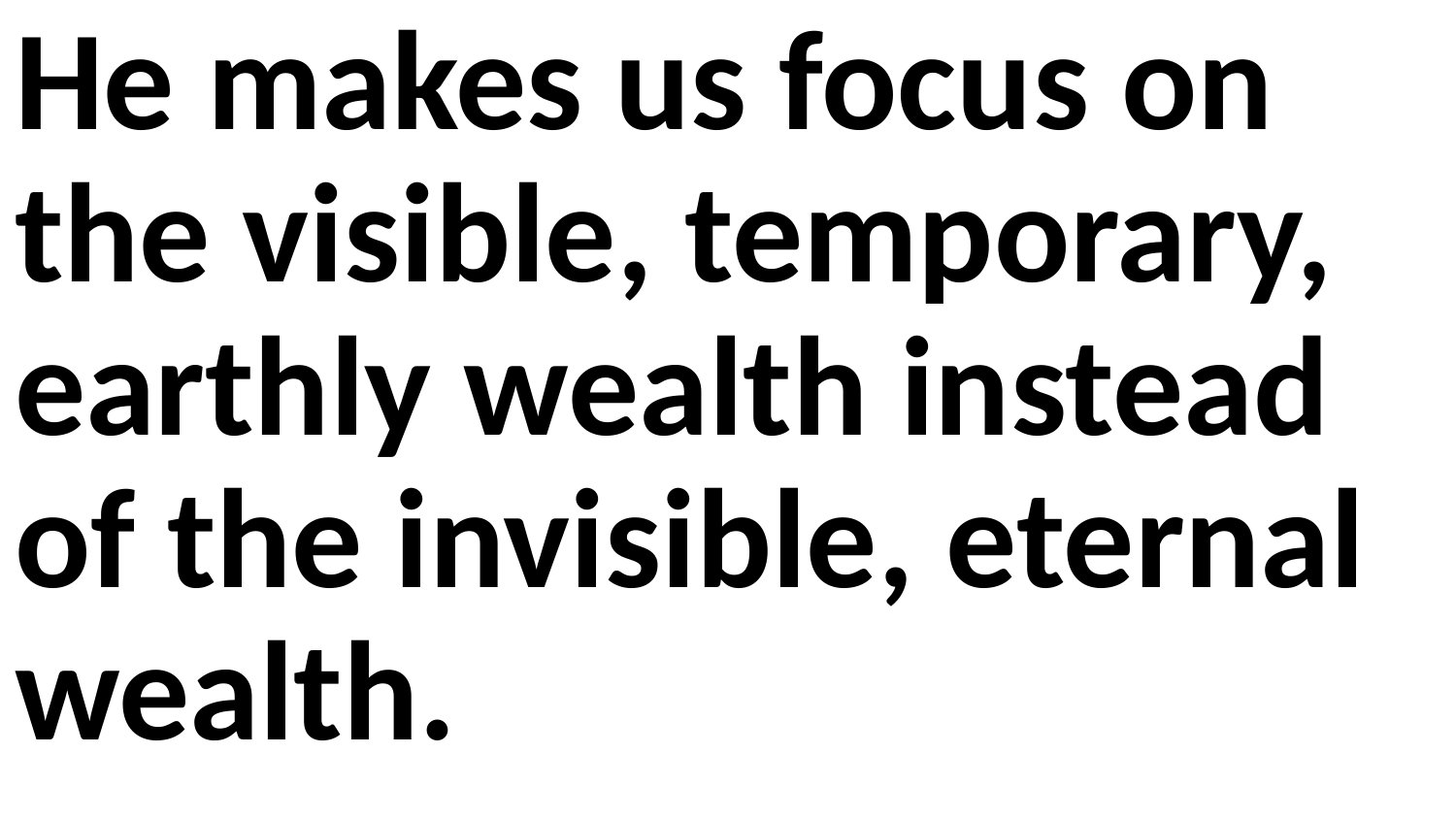

He makes us focus on the visible, temporary, earthly wealth instead of the invisible, eternal wealth.